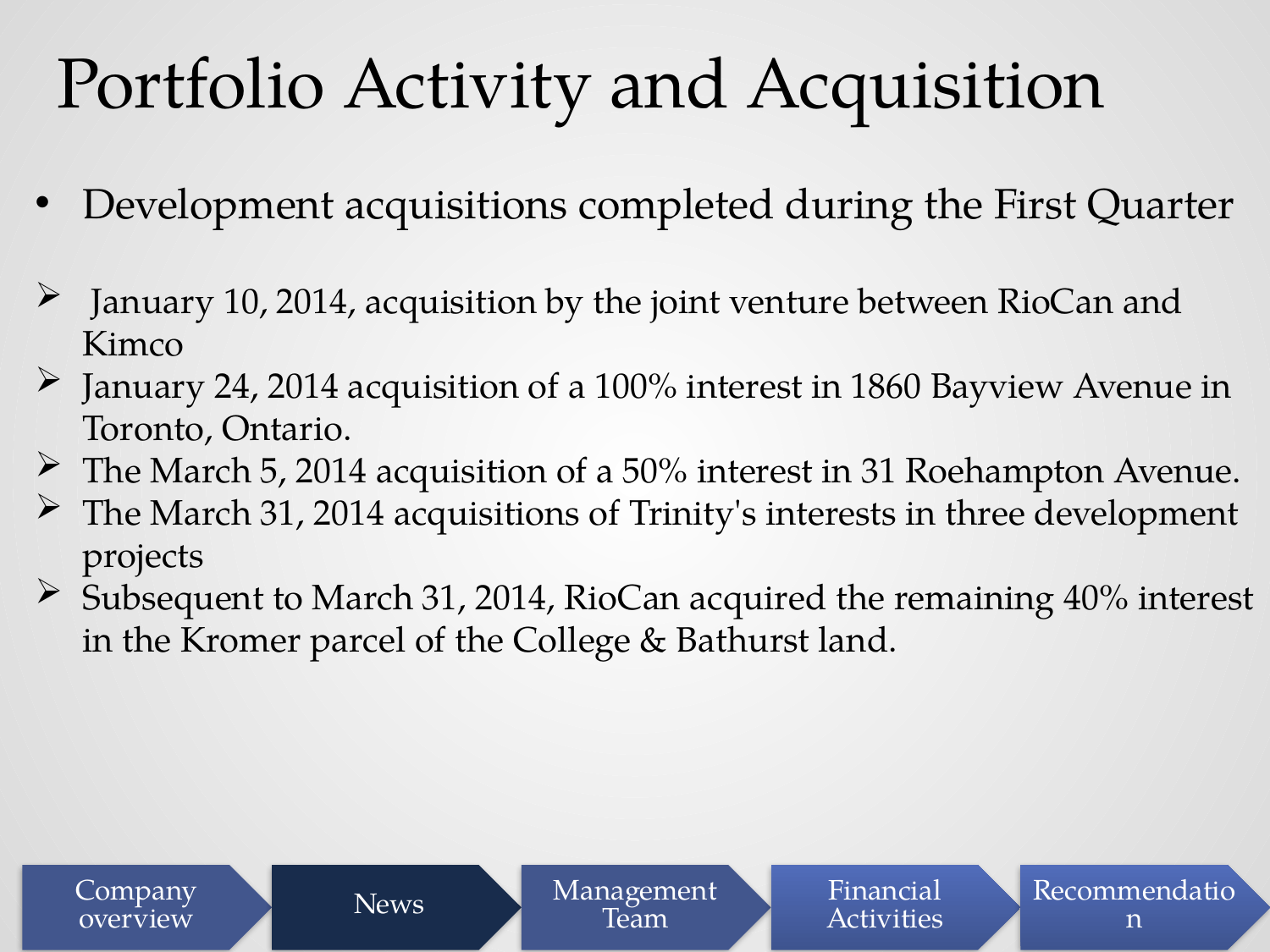

Portfolio Activity and Acquisition
Development acquisitions completed during the First Quarter

 January 10, 2014, acquisition by the joint venture between RioCan and Kimco
January 24, 2014 acquisition of a 100% interest in 1860 Bayview Avenue in Toronto, Ontario.
The March 5, 2014 acquisition of a 50% interest in 31 Roehampton Avenue.
The March 31, 2014 acquisitions of Trinity's interests in three development projects
Subsequent to March 31, 2014, RioCan acquired the remaining 40% interest in the Kromer parcel of the College & Bathurst land.

Company overview
Management Team
Financial Activities
Recommendation
 News